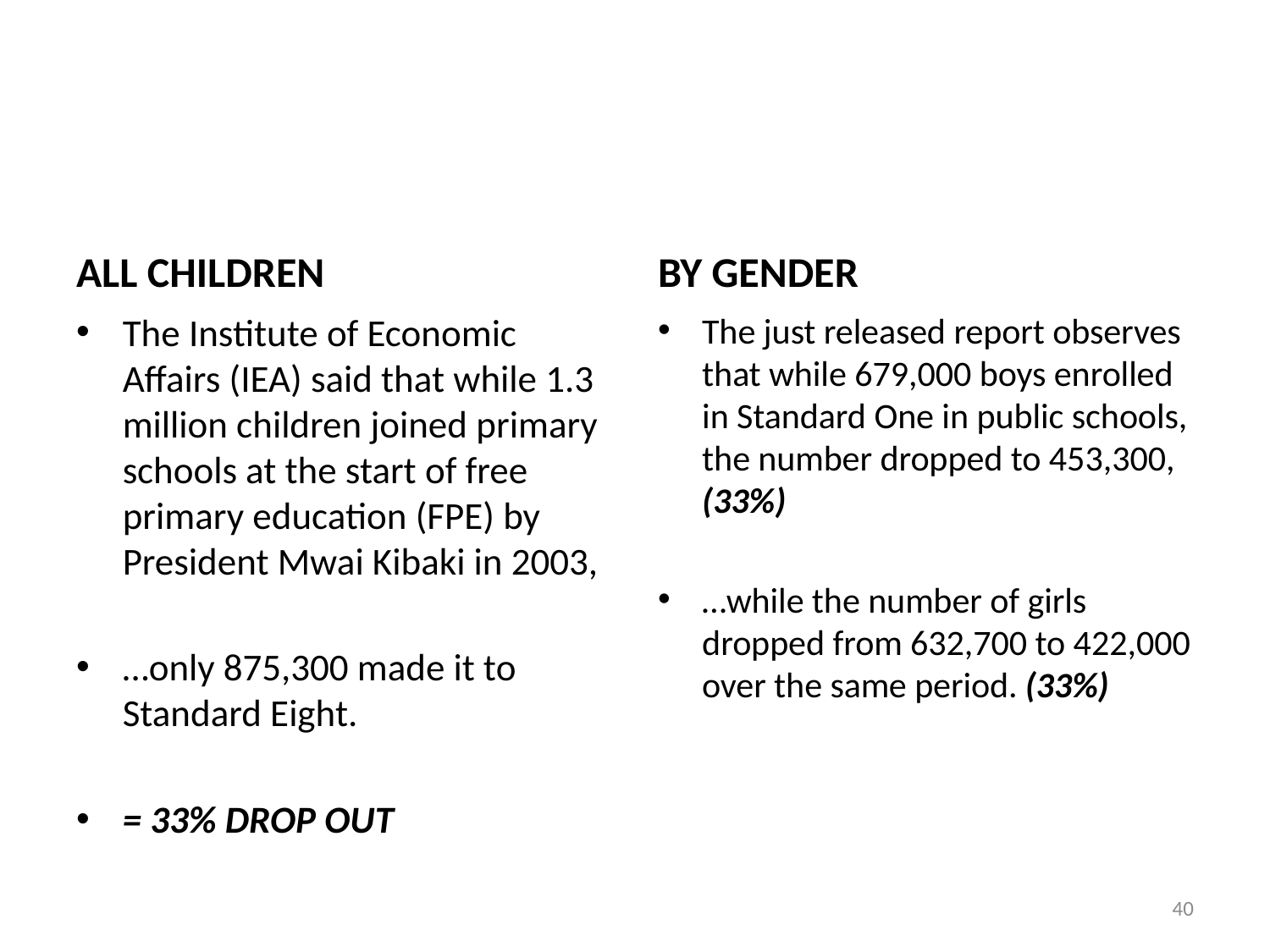

#
ALL CHILDREN
BY GENDER
The Institute of Economic Affairs (IEA) said that while 1.3 million children joined primary schools at the start of free primary education (FPE) by President Mwai Kibaki in 2003,

…only 875,300 made it to Standard Eight.

= 33% DROP OUT

The just released report observes that while 679,000 boys enrolled in Standard One in public schools, the number dropped to 453,300, (33%)

…while the number of girls dropped from 632,700 to 422,000 over the same period. (33%)

40